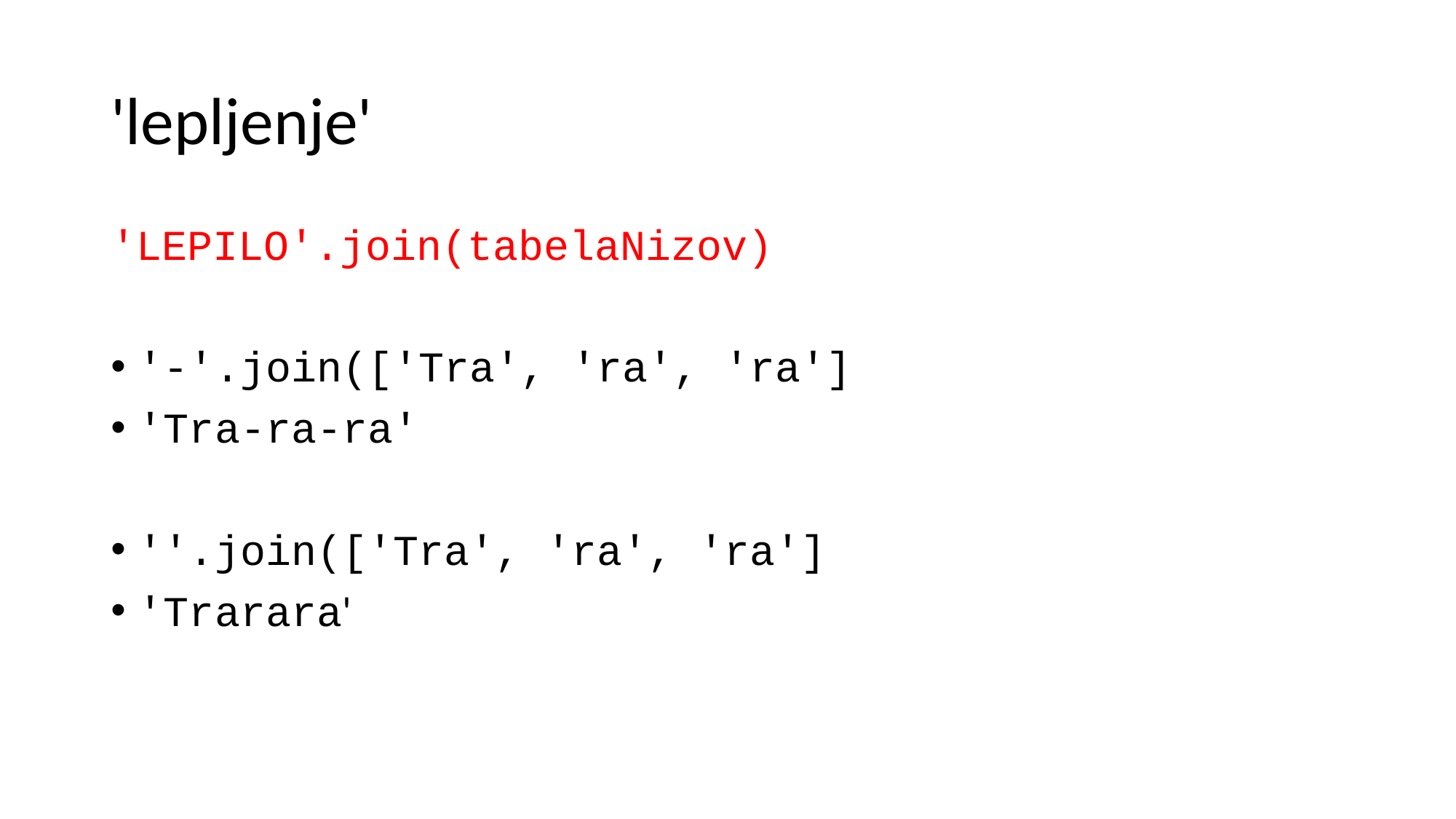

# 'lepljenje'
'LEPILO'.join(tabelaNizov)

'-'.join(['Tra', 'ra', 'ra']
'Tra-ra-ra'

''.join(['Tra', 'ra', 'ra']
'Trarara'